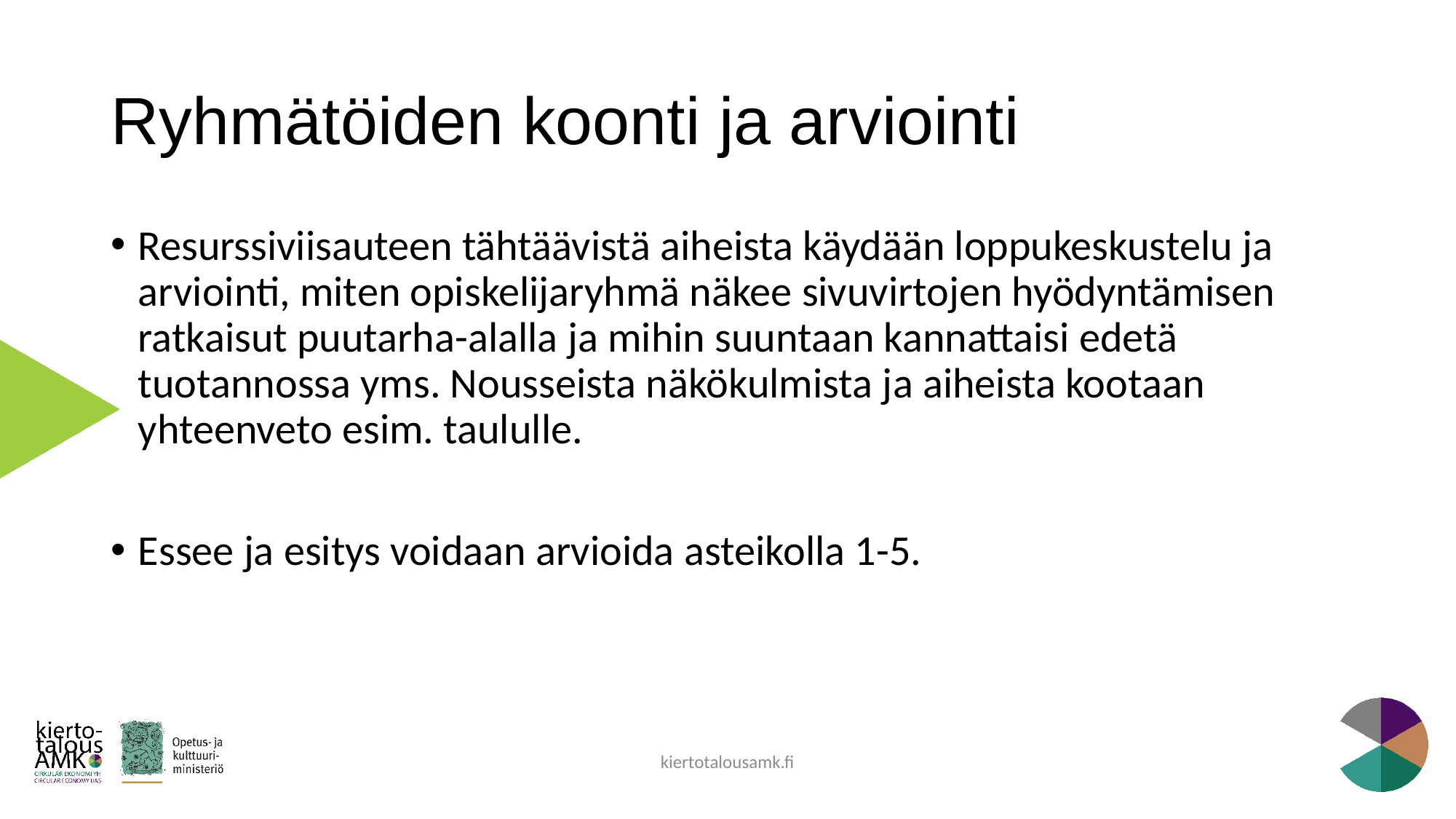

# Ryhmätöiden koonti ja arviointi
Resurssiviisauteen tähtäävistä aiheista käydään loppukeskustelu ja arviointi, miten opiskelijaryhmä näkee sivuvirtojen hyödyntämisen ratkaisut puutarha-alalla ja mihin suuntaan kannattaisi edetä tuotannossa yms. Nousseista näkökulmista ja aiheista kootaan yhteenveto esim. taululle.

Essee ja esitys voidaan arvioida asteikolla 1-5.

kiertotalousamk.fi